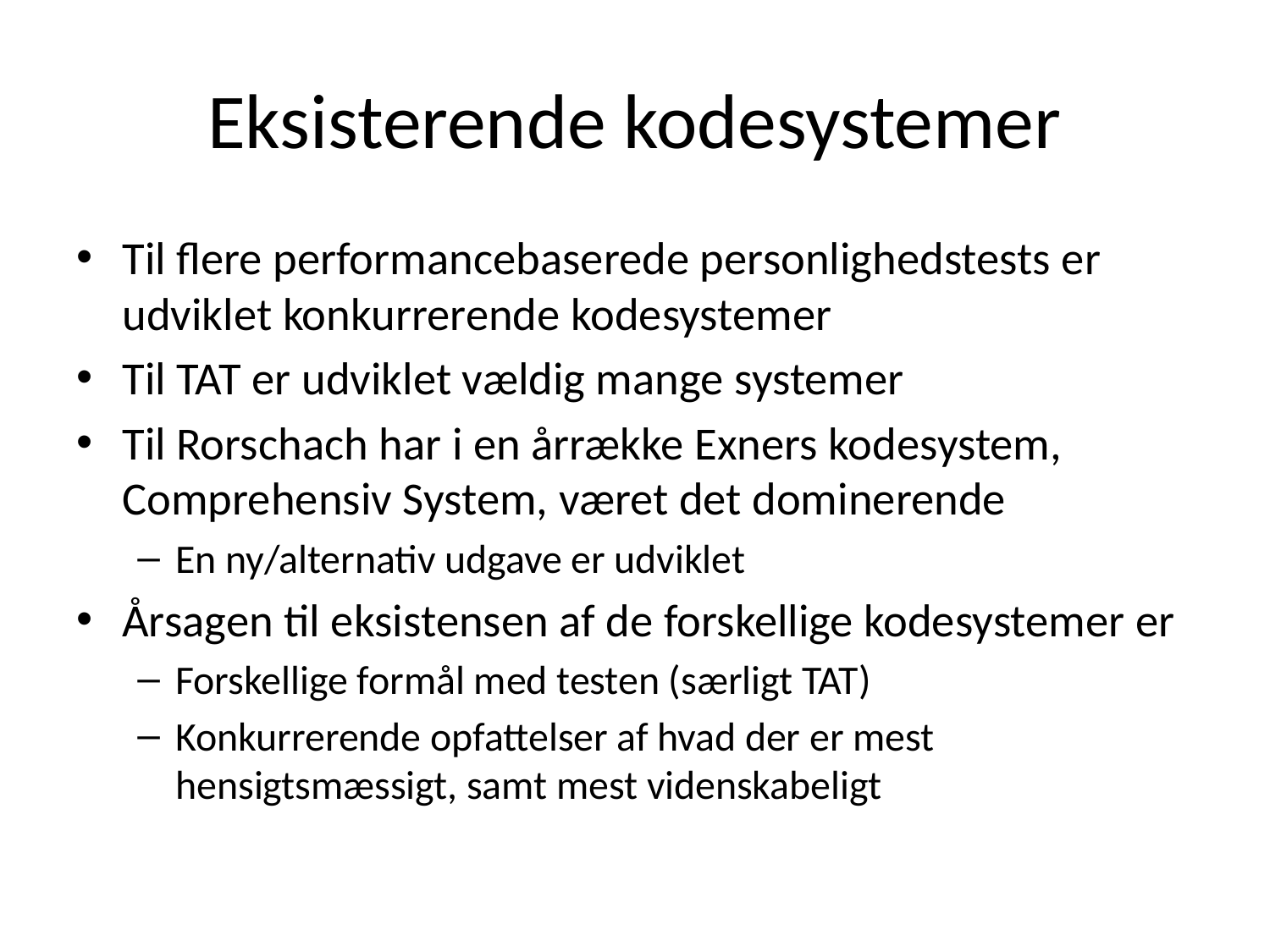

# Eksisterende kodesystemer
Til flere performancebaserede personlighedstests er udviklet konkurrerende kodesystemer
Til TAT er udviklet vældig mange systemer
Til Rorschach har i en årrække Exners kodesystem, Comprehensiv System, været det dominerende
En ny/alternativ udgave er udviklet
Årsagen til eksistensen af de forskellige kodesystemer er
Forskellige formål med testen (særligt TAT)
Konkurrerende opfattelser af hvad der er mest hensigtsmæssigt, samt mest videnskabeligt